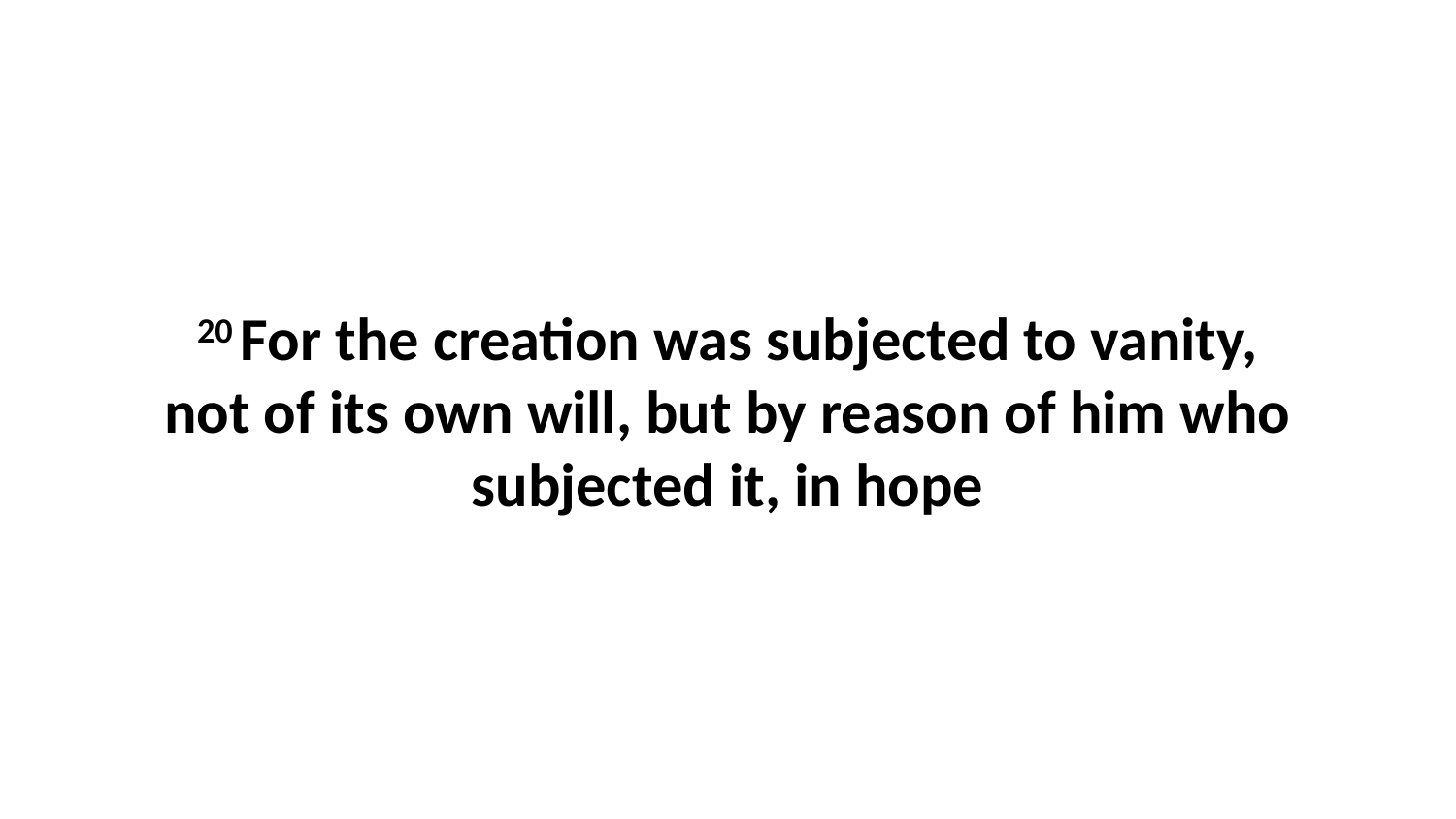

20 For the creation was subjected to vanity, not of its own will, but by reason of him who subjected it, in hope